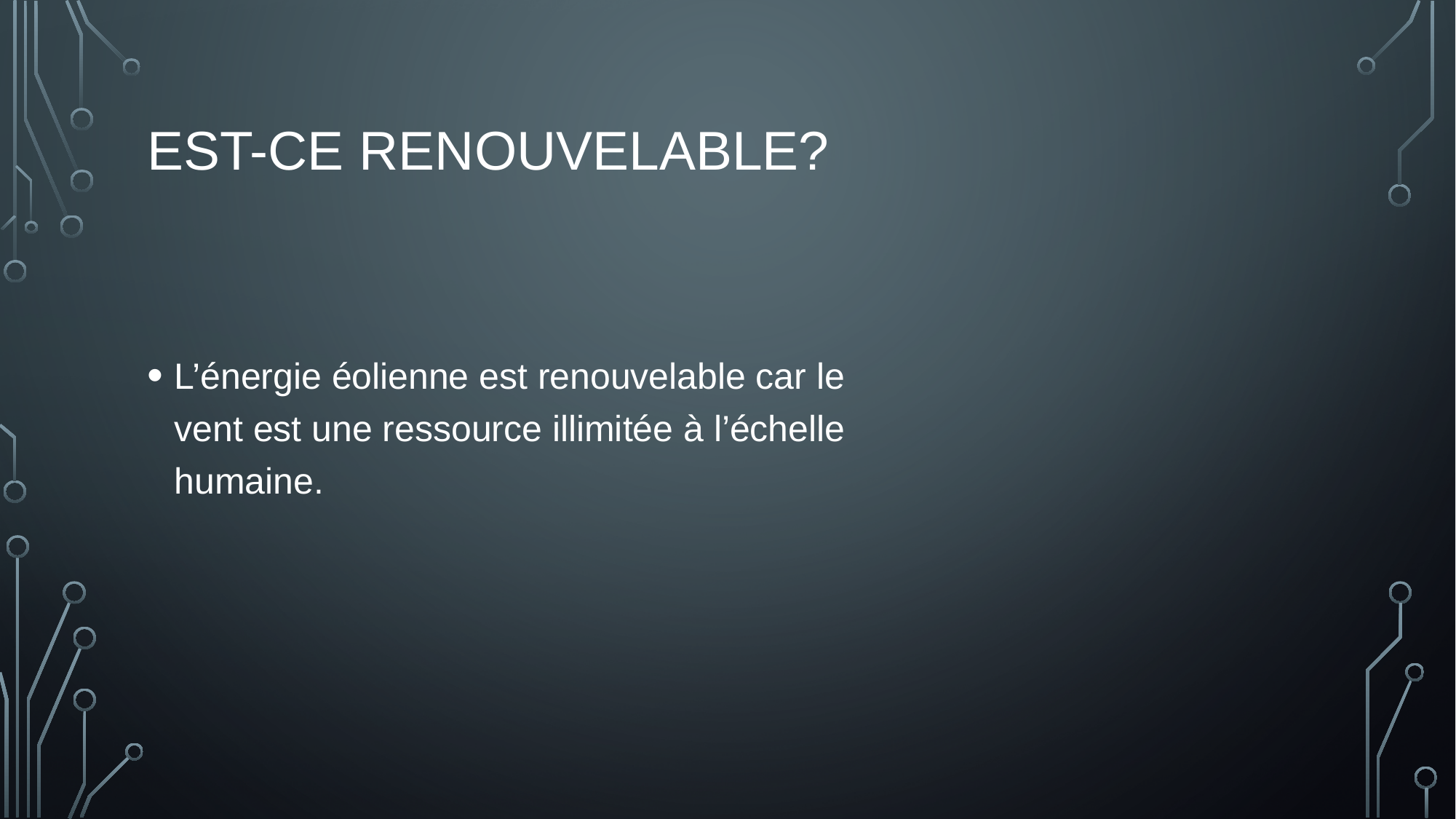

# Est-ce renouvelable?
L’énergie éolienne est renouvelable car le vent est une ressource illimitée à l’échelle humaine.